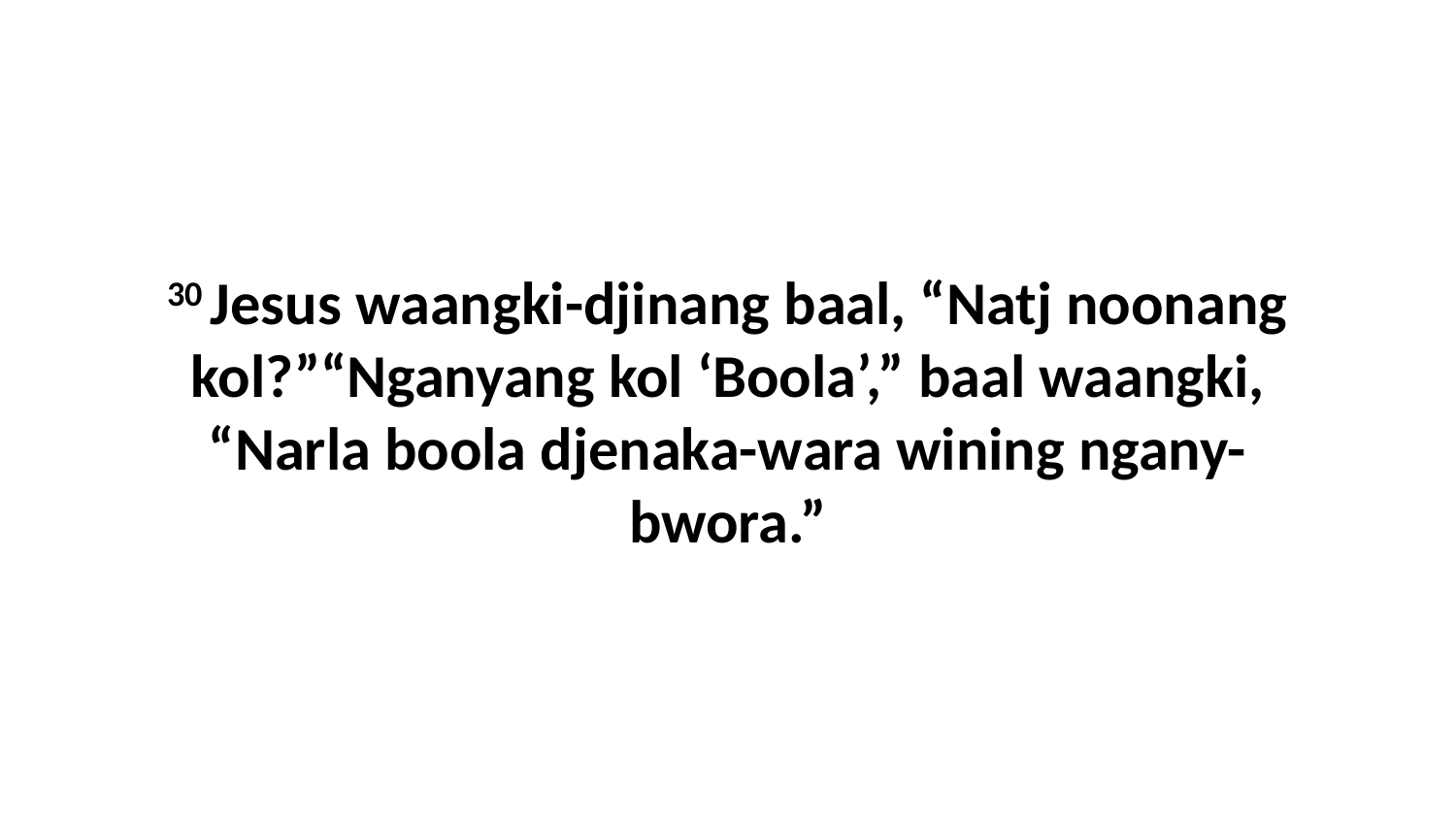

30 Jesus waangki-djinang baal, “Natj noonang kol?”“Nganyang kol ‘Boola’,” baal waangki, “Narla boola djenaka-wara wining ngany-bwora.”